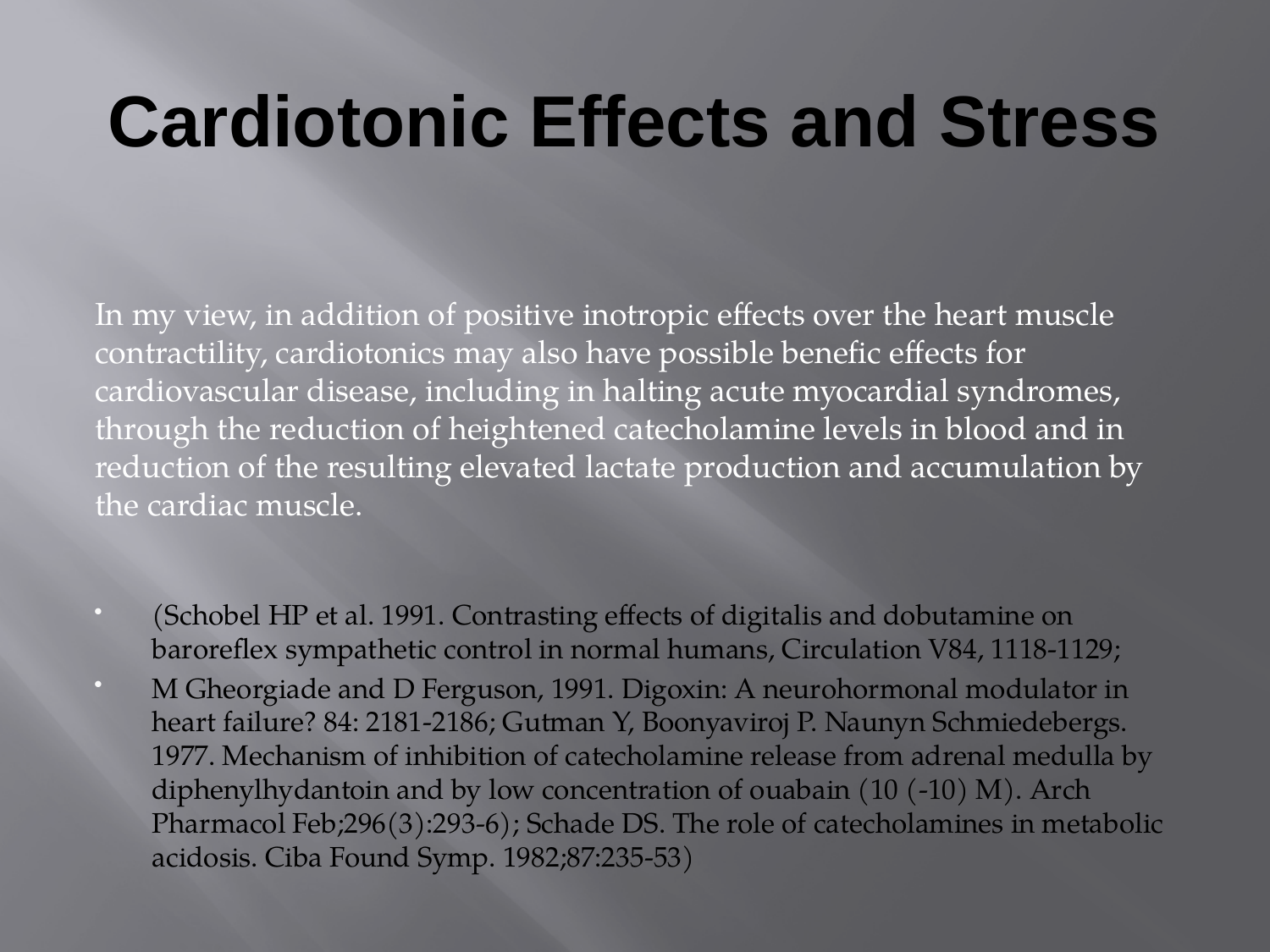

# Cardiotonic Effects and Stress

In my view, in addition of positive inotropic effects over the heart muscle contractility, cardiotonics may also have possible benefic effects for cardiovascular disease, including in halting acute myocardial syndromes, through the reduction of heightened catecholamine levels in blood and in reduction of the resulting elevated lactate production and accumulation by the cardiac muscle.

(Schobel HP et al. 1991. Contrasting effects of digitalis and dobutamine on baroreflex sympathetic control in normal humans, Circulation V84, 1118-1129;
M Gheorgiade and D Ferguson, 1991. Digoxin: A neurohormonal modulator in heart failure? 84: 2181-2186; Gutman Y, Boonyaviroj P. Naunyn Schmiedebergs. 1977. Mechanism of inhibition of catecholamine release from adrenal medulla by diphenylhydantoin and by low concentration of ouabain (10 (-10) M). Arch Pharmacol Feb;296(3):293-6); Schade DS. The role of catecholamines in metabolic acidosis. Ciba Found Symp. 1982;87:235-53)